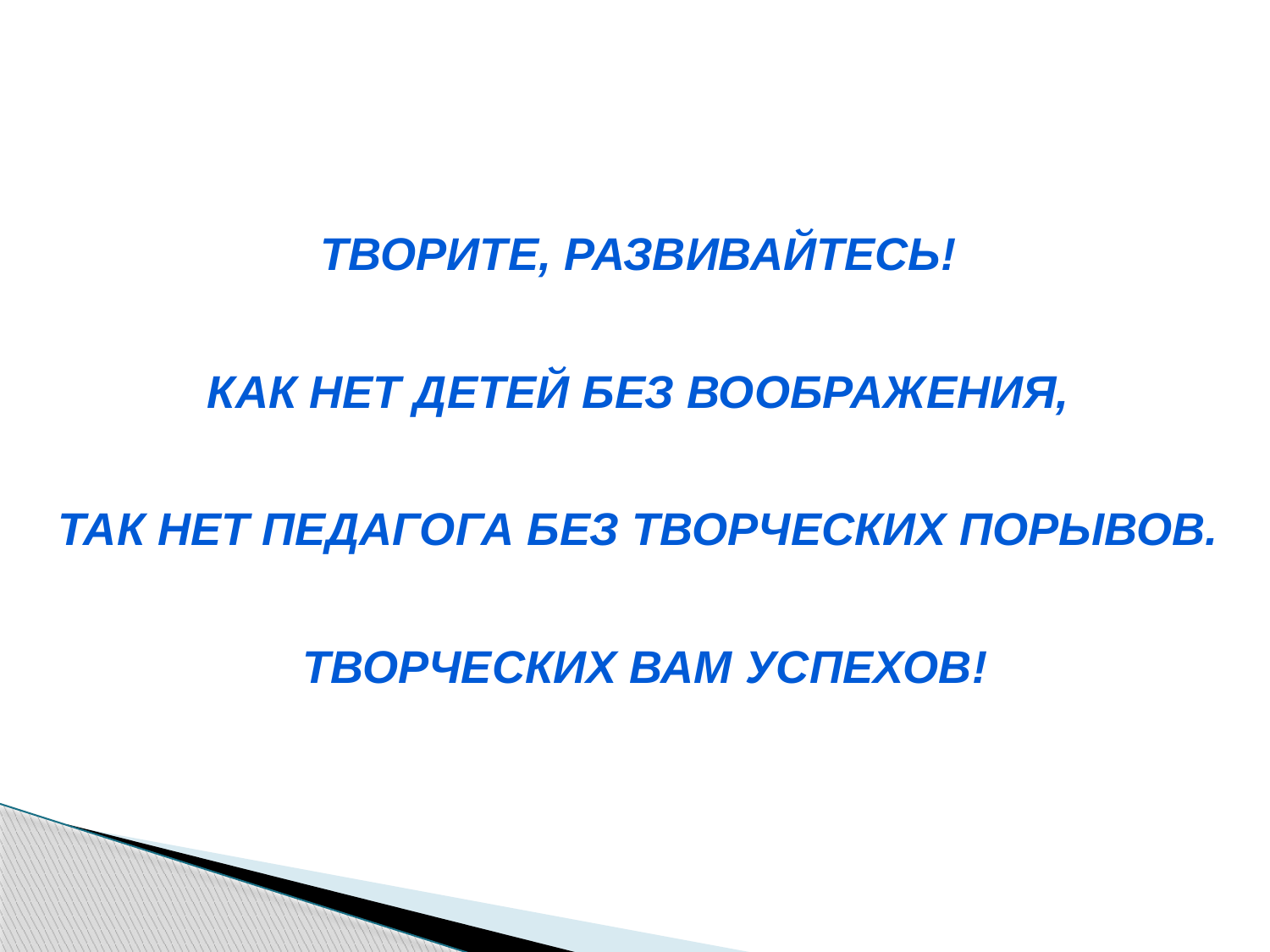

Творите, развивайтесь!
Как нет детей без воображения,
так нет педагога без творческих порывов.
Творческих Вам успехов!